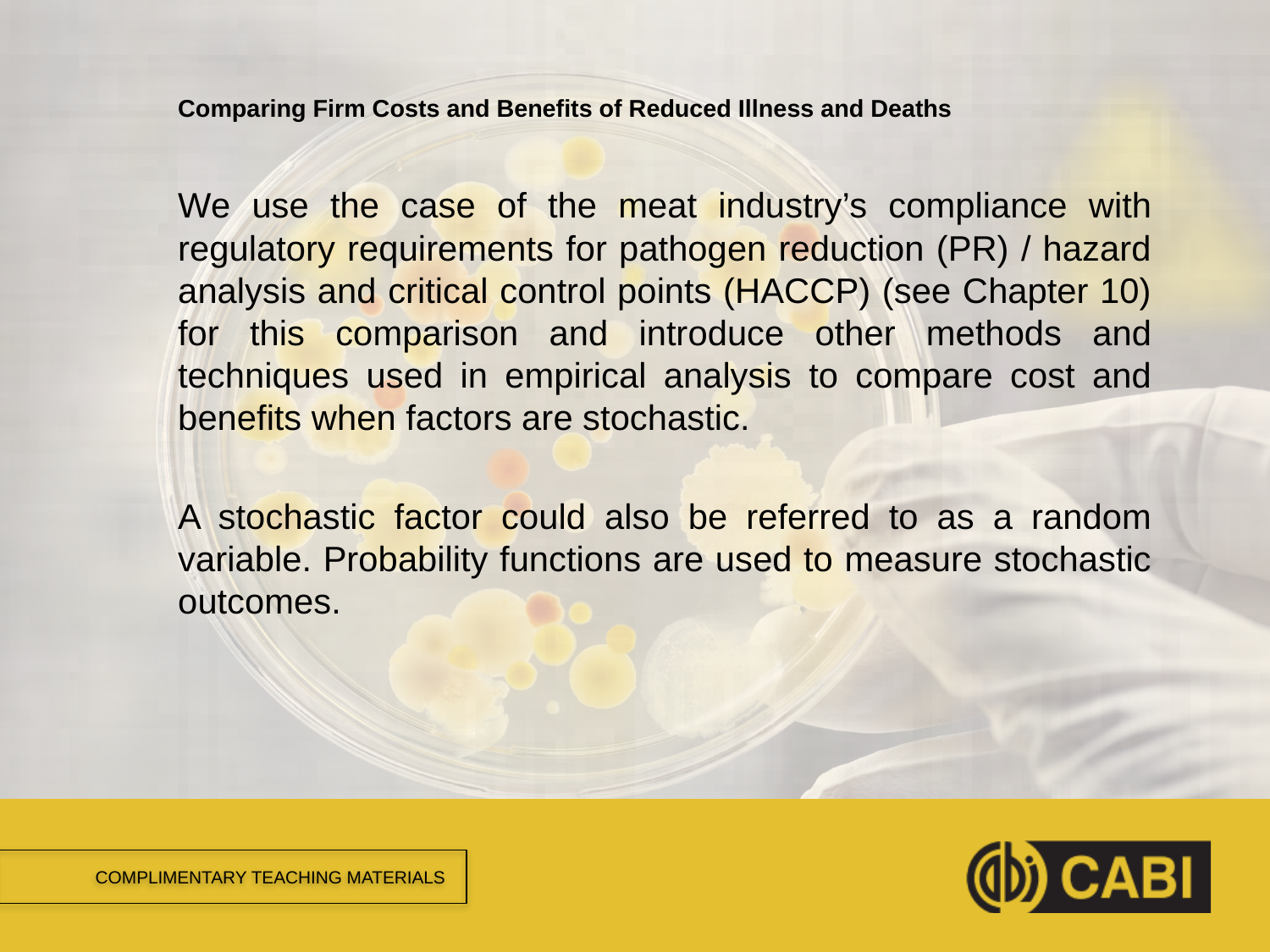

# Comparing Firm Costs and Benefits of Reduced Illness and Deaths
We use the case of the meat industry’s compliance with regulatory requirements for pathogen reduction (PR) / hazard analysis and critical control points (HACCP) (see Chapter 10) for this comparison and introduce other methods and techniques used in empirical analysis to compare cost and benefits when factors are stochastic.

A stochastic factor could also be referred to as a random variable. Probability functions are used to measure stochastic outcomes.